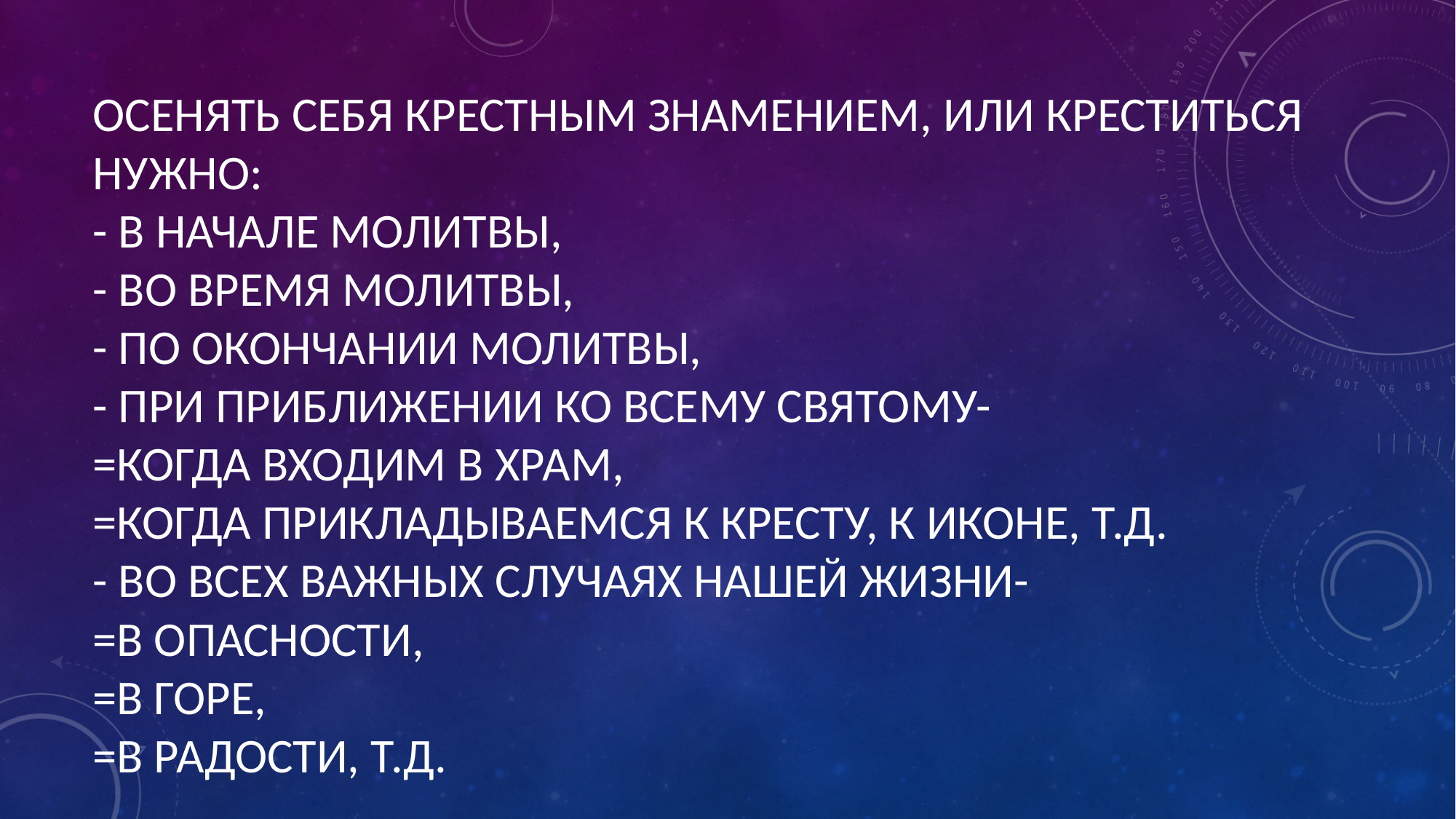

# Осенять себя крестным знамением, или креститься нужно: - в начале молитвы, - во время молитвы, - по окончании молитвы, - при приближении ко всему святому- =когда входим в храм, =когда прикладываемся к кресту, к иконе, т.д. - во всех важных случаях нашей жизни- =в опасности, =в горе, =в радости, т.д.